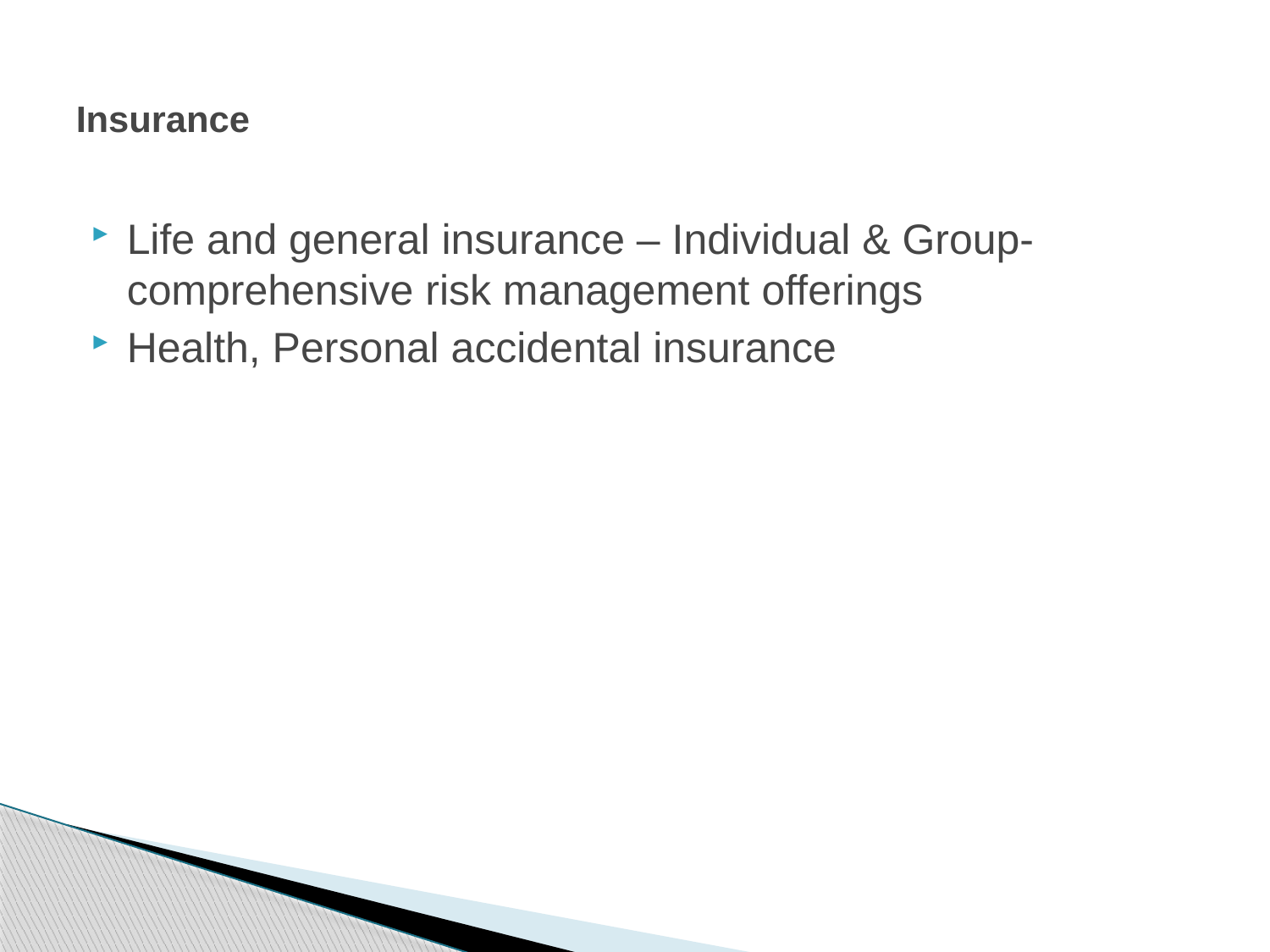

# Insurance
Life and general insurance – Individual & Group- comprehensive risk management offerings
Health, Personal accidental insurance